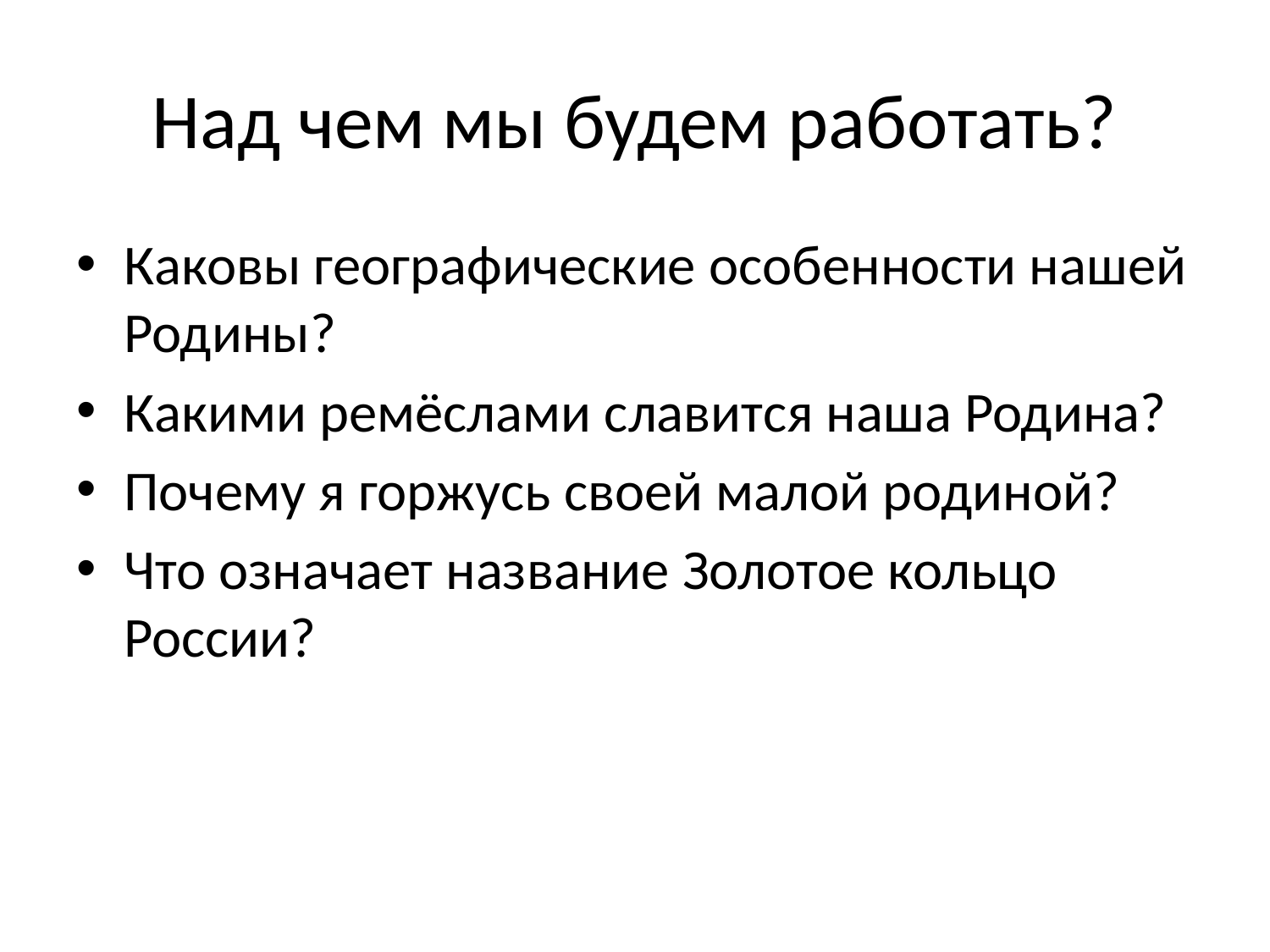

# Над чем мы будем работать?
Каковы географические особенности нашей Родины?
Какими ремёслами славится наша Родина?
Почему я горжусь своей малой родиной?
Что означает название Золотое кольцо России?